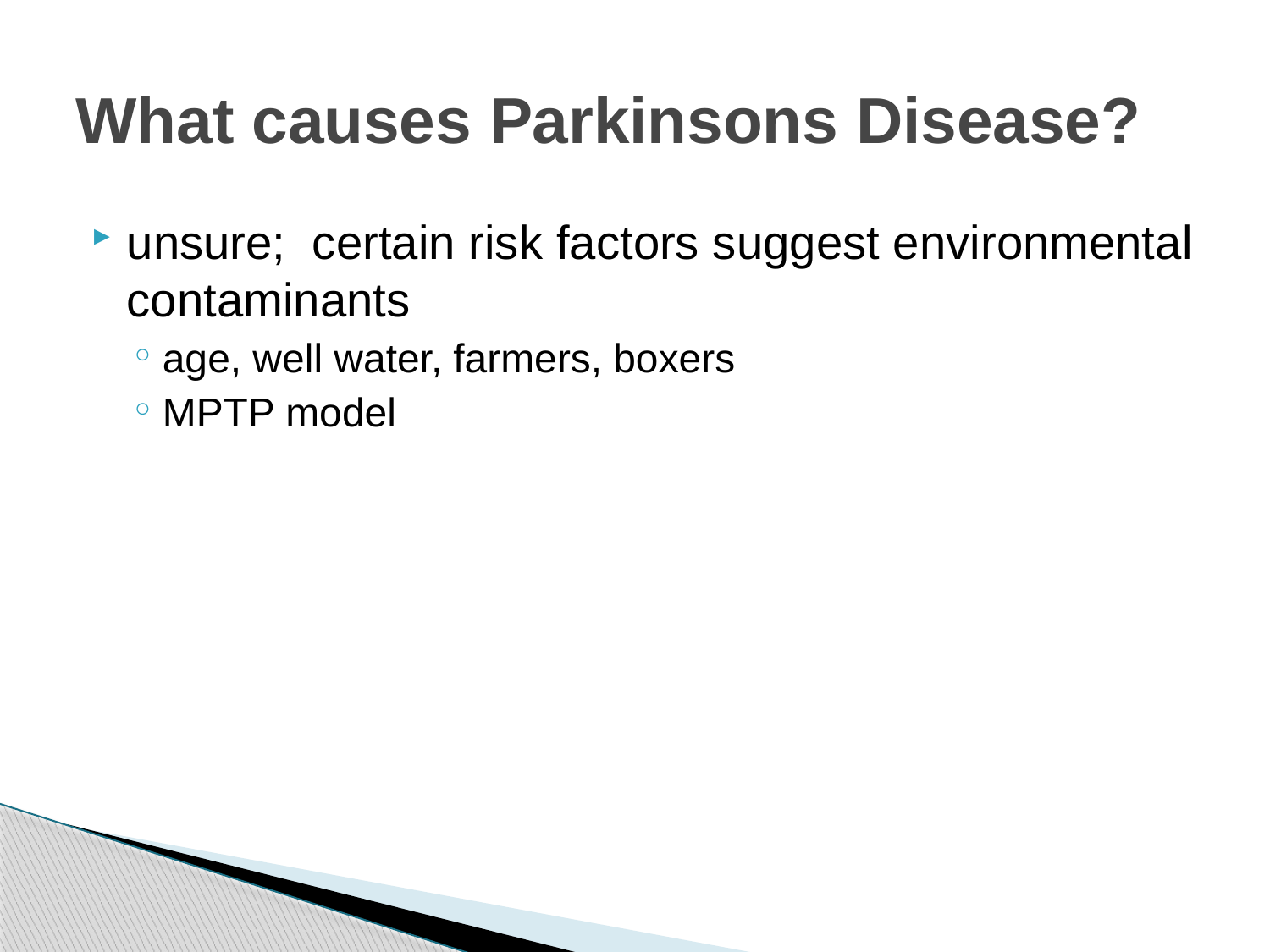

# What causes Parkinsons Disease?
unsure;  certain risk factors suggest environmental contaminants
age, well water, farmers, boxers
MPTP model